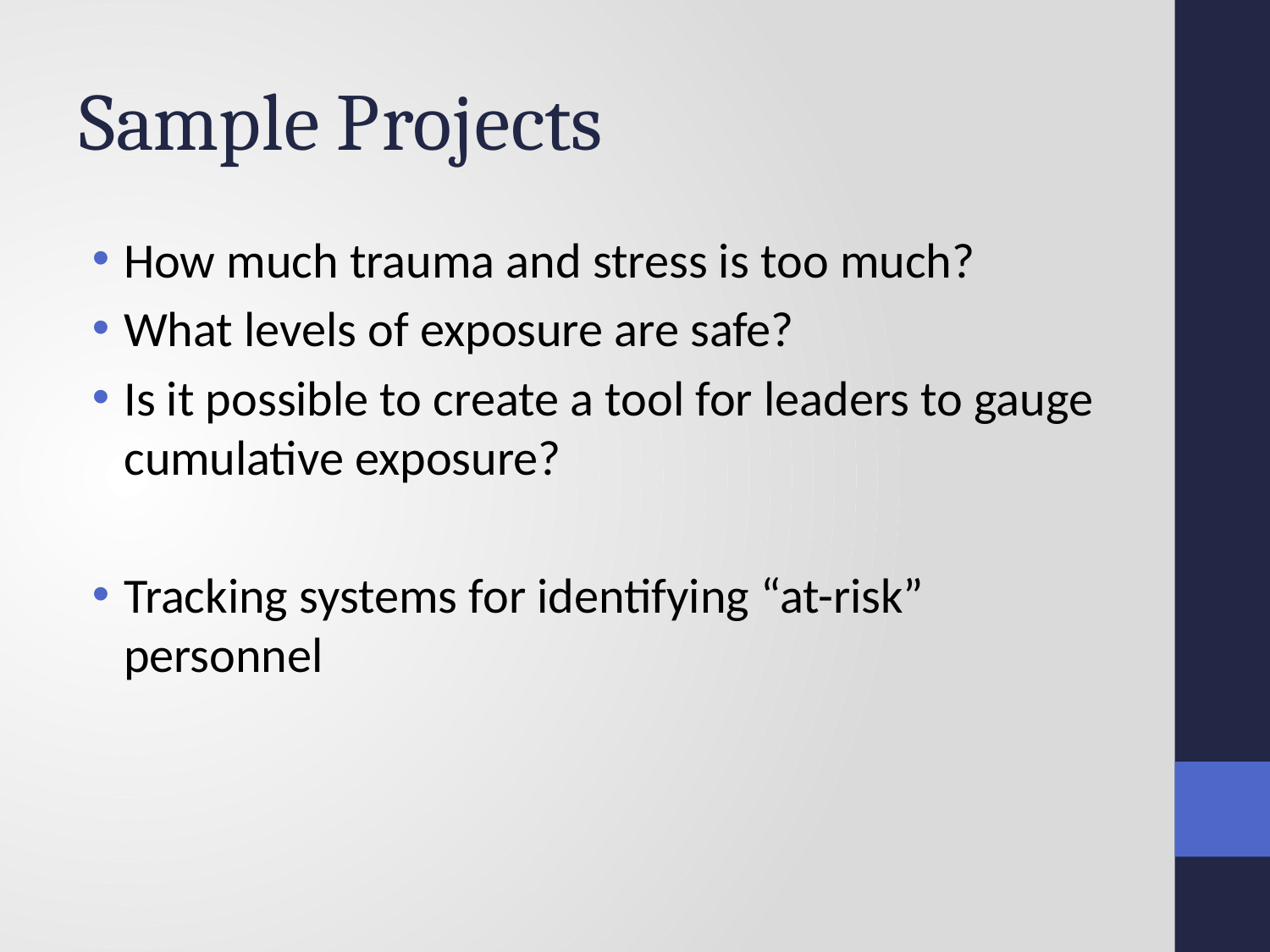

# Sample Projects
How much trauma and stress is too much?
What levels of exposure are safe?
Is it possible to create a tool for leaders to gauge cumulative exposure?

Tracking systems for identifying “at-risk” personnel